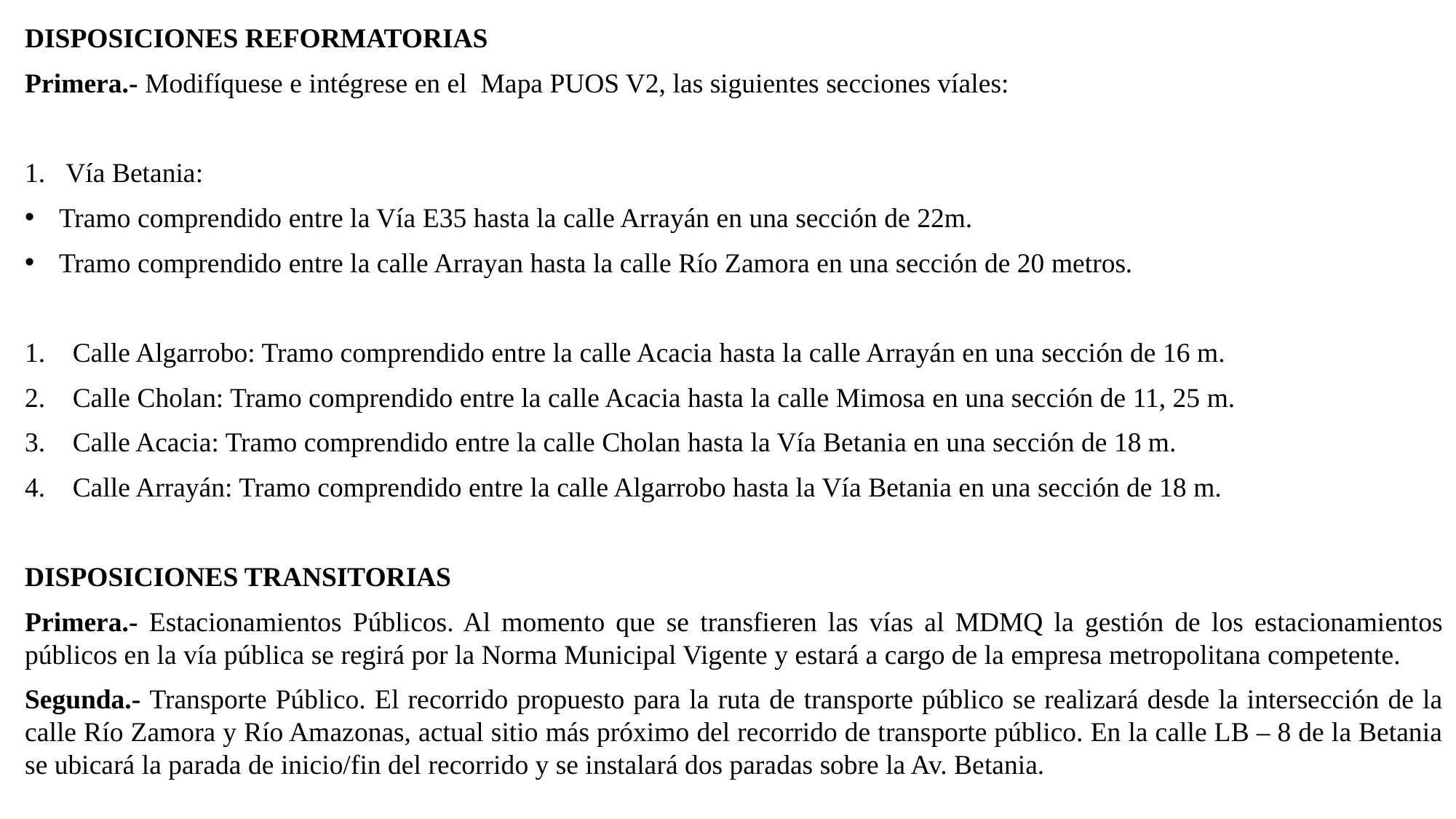

DISPOSICIONES REFORMATORIAS
Primera.- Modifíquese e intégrese en el  Mapa PUOS V2, las siguientes secciones víales:

Vía Betania:
Tramo comprendido entre la Vía E35 hasta la calle Arrayán en una sección de 22m.
Tramo comprendido entre la calle Arrayan hasta la calle Río Zamora en una sección de 20 metros.

 Calle Algarrobo: Tramo comprendido entre la calle Acacia hasta la calle Arrayán en una sección de 16 m.
 Calle Cholan: Tramo comprendido entre la calle Acacia hasta la calle Mimosa en una sección de 11, 25 m.
 Calle Acacia: Tramo comprendido entre la calle Cholan hasta la Vía Betania en una sección de 18 m.
 Calle Arrayán: Tramo comprendido entre la calle Algarrobo hasta la Vía Betania en una sección de 18 m.

DISPOSICIONES TRANSITORIAS
Primera.- Estacionamientos Públicos. Al momento que se transfieren las vías al MDMQ la gestión de los estacionamientos públicos en la vía pública se regirá por la Norma Municipal Vigente y estará a cargo de la empresa metropolitana competente.
Segunda.- Transporte Público. El recorrido propuesto para la ruta de transporte público se realizará desde la intersección de la calle Río Zamora y Río Amazonas, actual sitio más próximo del recorrido de transporte público. En la calle LB – 8 de la Betania se ubicará la parada de inicio/fin del recorrido y se instalará dos paradas sobre la Av. Betania.